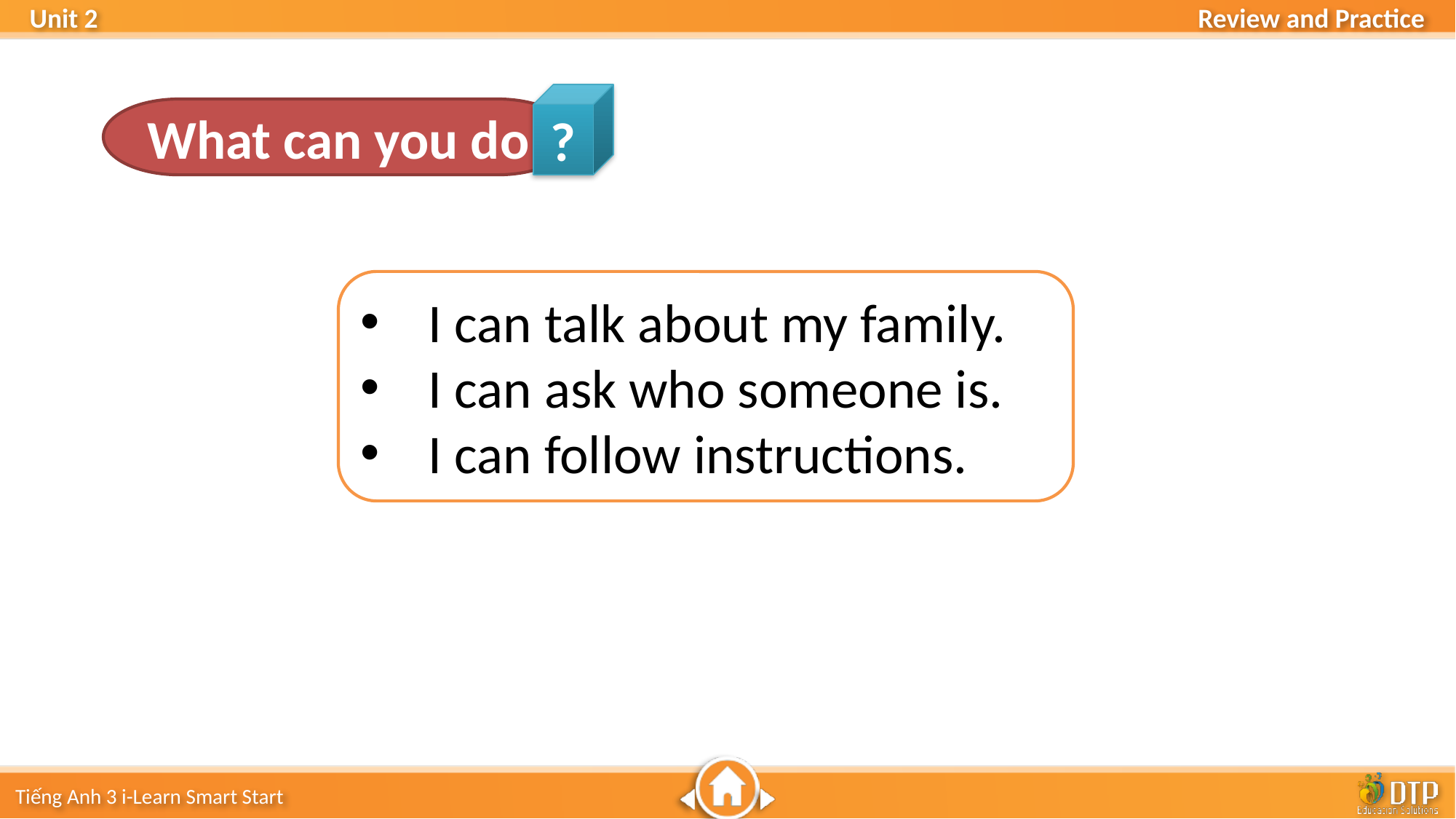

?
What can you do

I can talk about my family.
I can ask who someone is.
I can follow instructions.